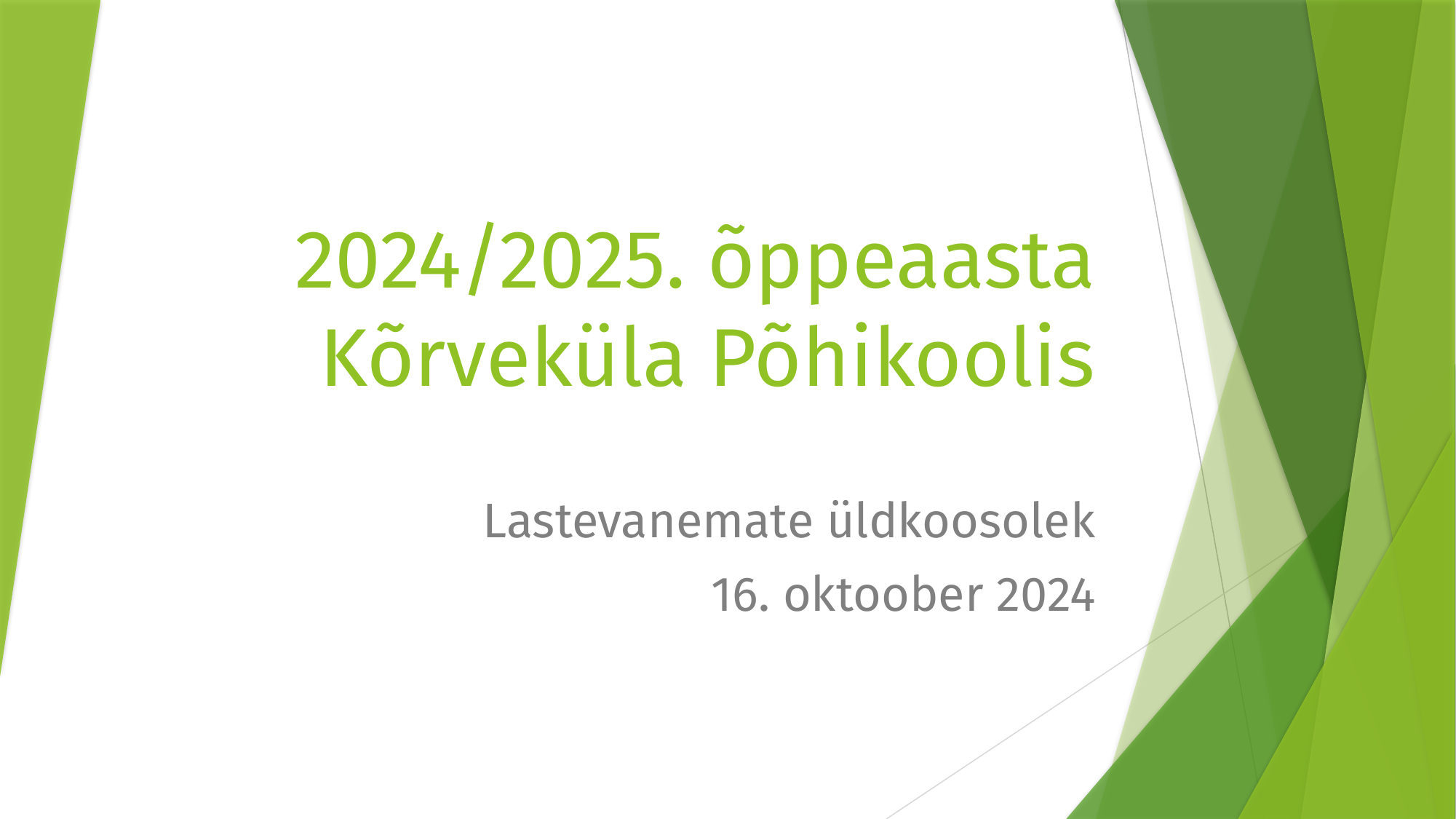

# 2024/2025. õppeaasta Kõrveküla Põhikoolis
Lastevanemate üldkoosolek
16. oktoober 2024